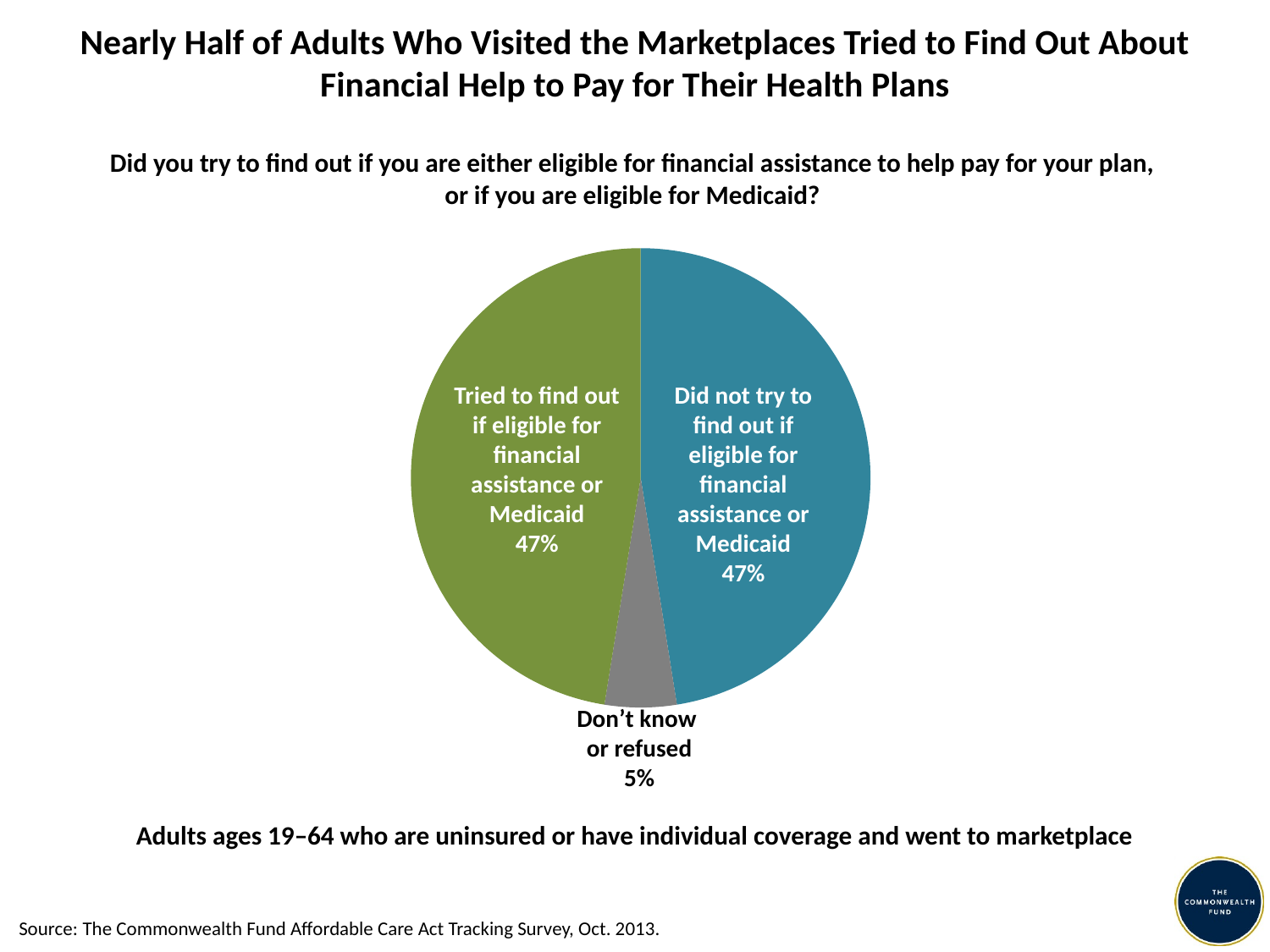

# Nearly Half of Adults Who Visited the Marketplaces Tried to Find Out About Financial Help to Pay for Their Health Plans
Did you try to find out if you are either eligible for financial assistance to help pay for your plan,
or if you are eligible for Medicaid?

### Chart

| Category | Sales |
|---|---|
| Tried to find out if eligible for financial assistance/Medicaid | 47.0 |
| Don't know/refused | 5.0 |
| Did not try to find out if eligible for financial asssistance/Medicaid | 47.0 |
Tried to find out if eligible for financial assistance or Medicaid
47%
Did not try to find out if eligible for financial assistance or Medicaid
47%
Don’t know
or refused
5%
Adults ages 19–64 who are uninsured or have individual coverage and went to marketplace
Source: The Commonwealth Fund Affordable Care Act Tracking Survey, Oct. 2013.